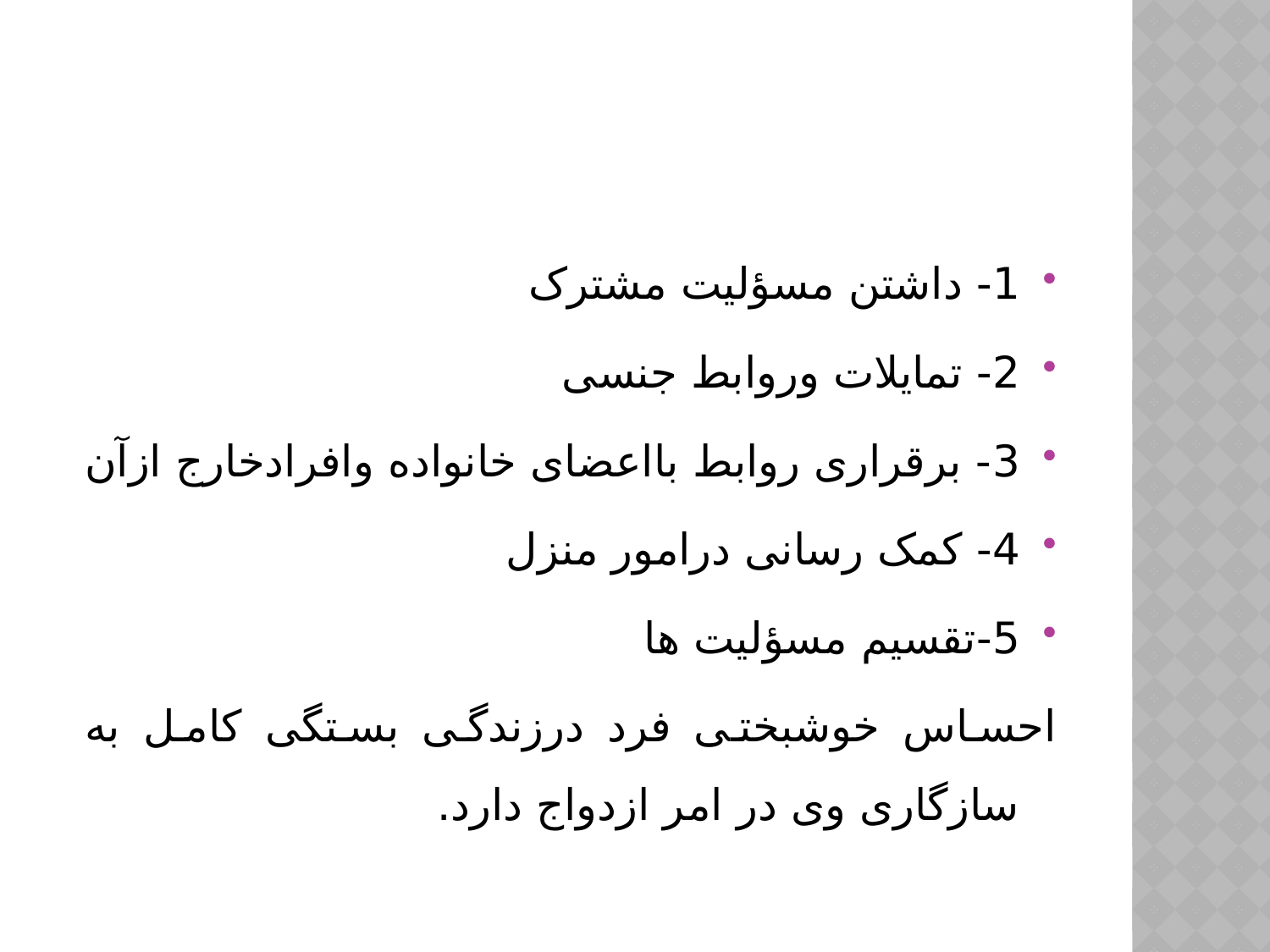

#
1- داشتن مسؤلیت مشترک
2- تمایلات وروابط جنسی
3- برقراری روابط بااعضای خانواده وافرادخارج ازآن
4- کمک رسانی درامور منزل
5-تقسیم مسؤلیت ها
احساس خوشبختی فرد درزندگی بستگی کامل به سازگاری وی در امر ازدواج دارد.